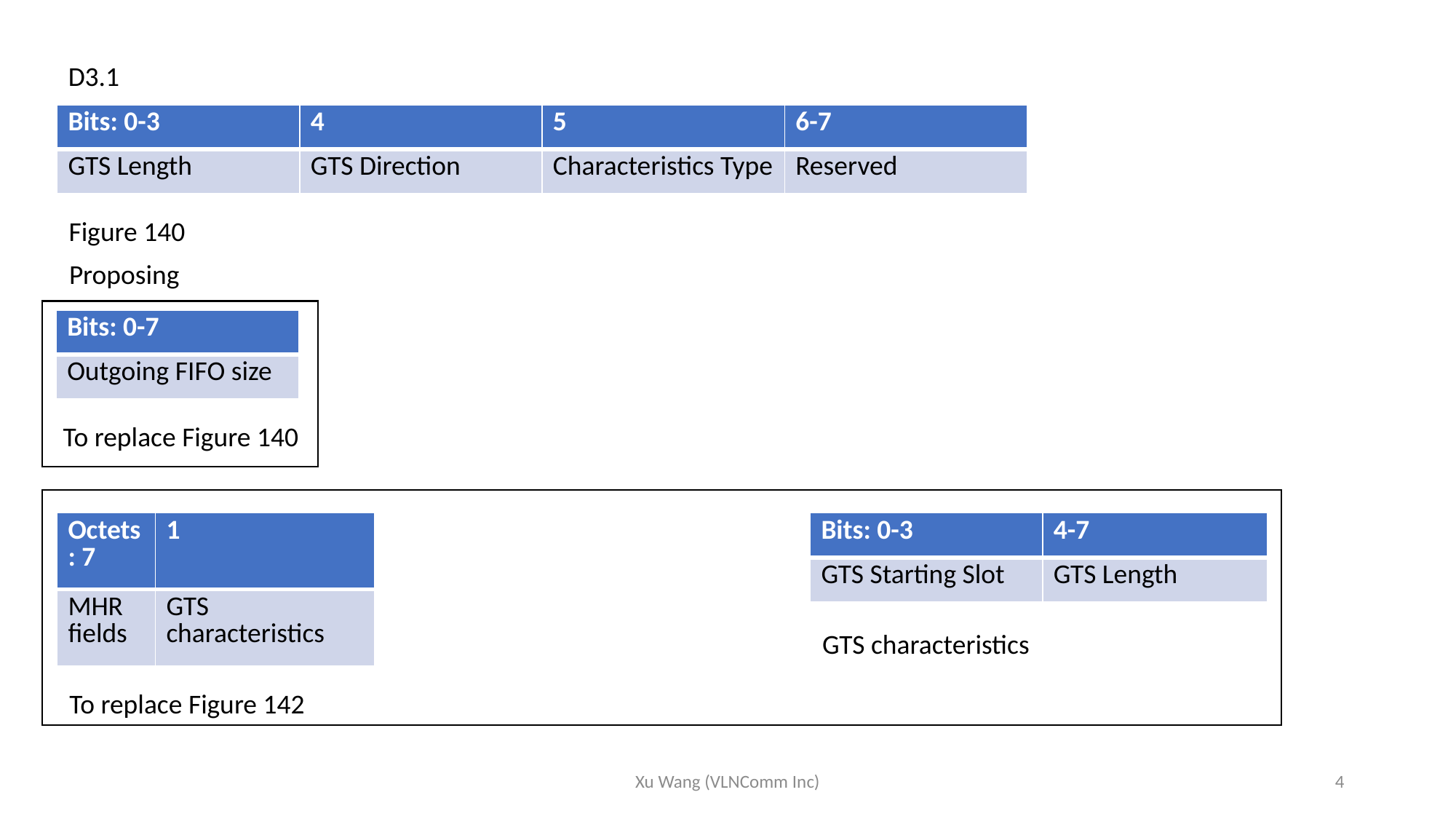

D3.1
| Bits: 0-3 | 4 | 5 | 6-7 |
| --- | --- | --- | --- |
| GTS Length | GTS Direction | Characteristics Type | Reserved |
Figure 140
Proposing

| Bits: 0-7 |
| --- |
| Outgoing FIFO size |
To replace Figure 140

| Octets: 7 | 1 |
| --- | --- |
| MHR fields | GTS characteristics |
| Bits: 0-3 | 4-7 |
| --- | --- |
| GTS Starting Slot | GTS Length |
GTS characteristics
To replace Figure 142
Xu Wang (VLNComm Inc)
4